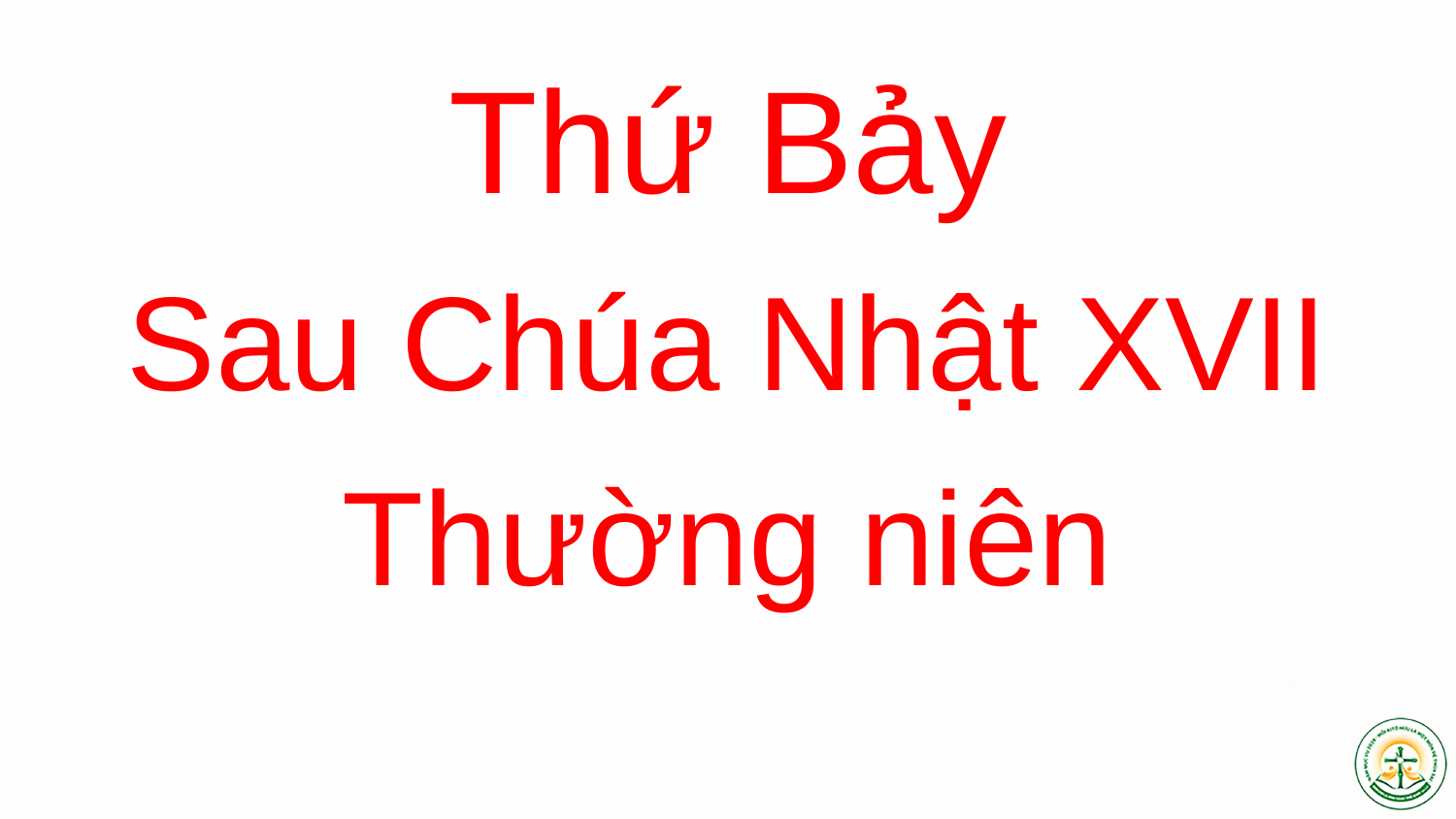

Thứ Bảy
Sau Chúa Nhật XVII
Thường niên
#